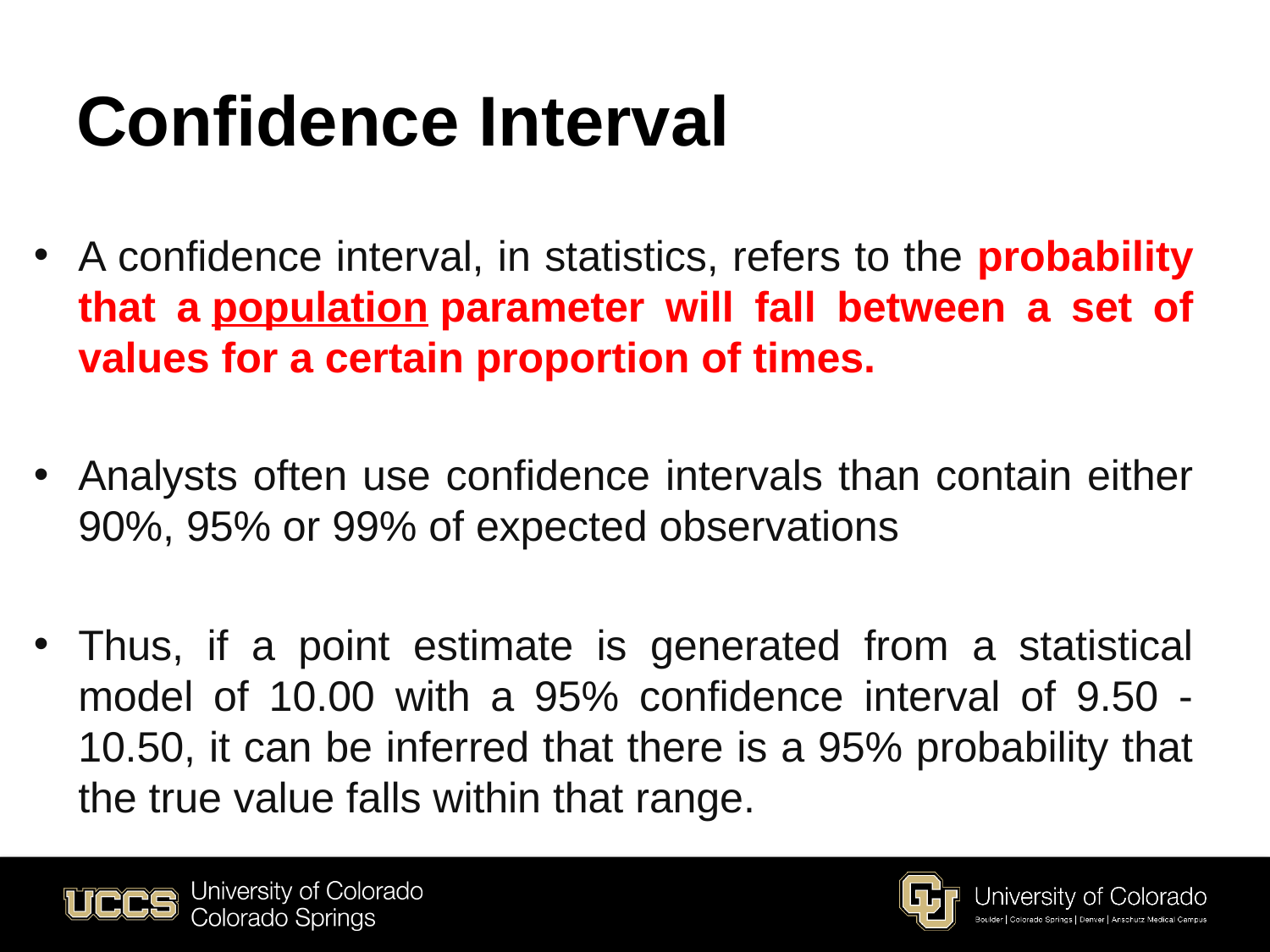

# Confidence Interval
A confidence interval, in statistics, refers to the probability that a population parameter will fall between a set of values for a certain proportion of times.

Analysts often use confidence intervals than contain either 90%, 95% or 99% of expected observations

Thus, if a point estimate is generated from a statistical model of 10.00 with a 95% confidence interval of 9.50 - 10.50, it can be inferred that there is a 95% probability that the true value falls within that range.